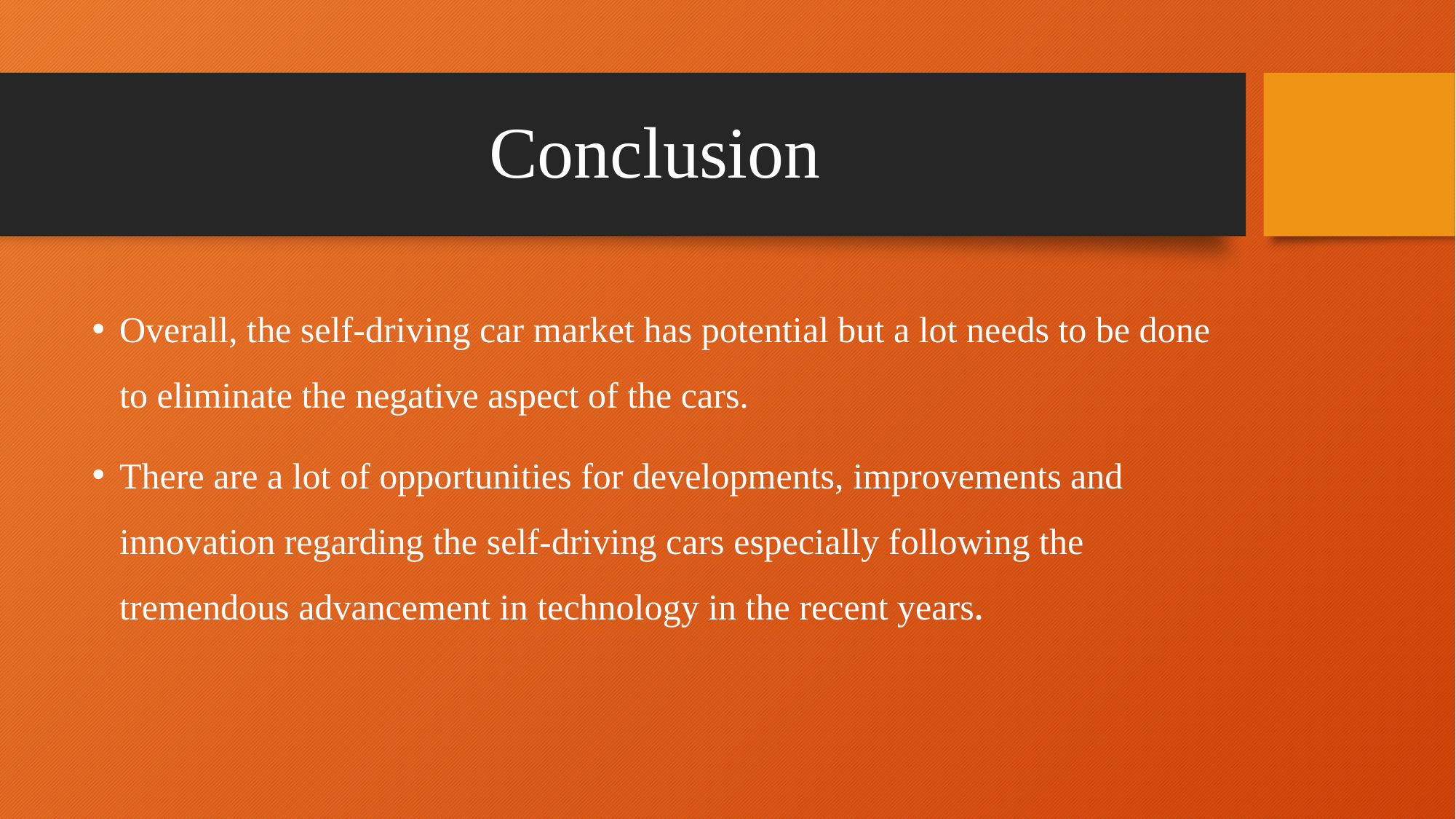

# Conclusion
Overall, the self-driving car market has potential but a lot needs to be done to eliminate the negative aspect of the cars.
There are a lot of opportunities for developments, improvements and innovation regarding the self-driving cars especially following the tremendous advancement in technology in the recent years.